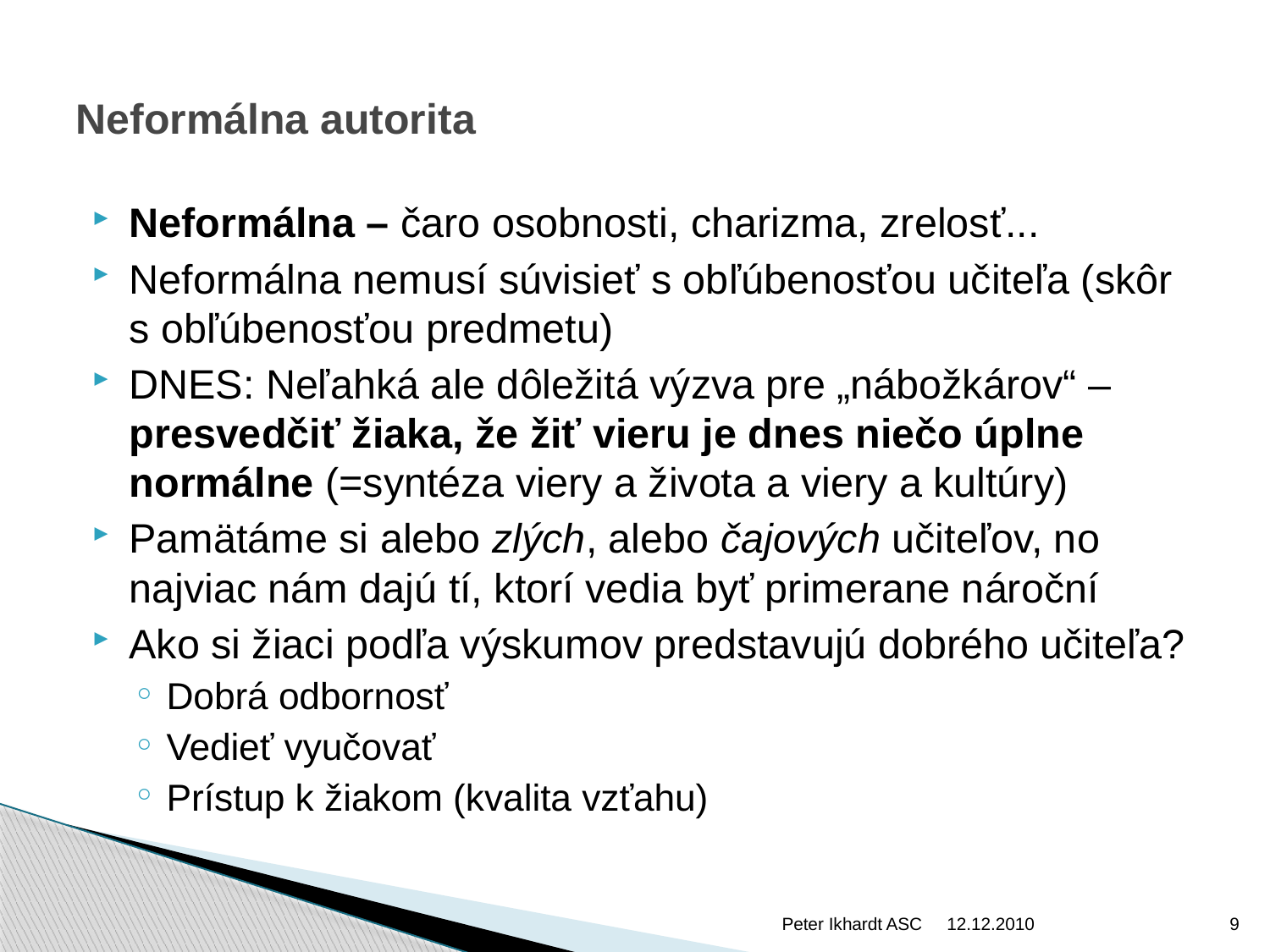

# Neformálna autorita
Neformálna – čaro osobnosti, charizma, zrelosť...
Neformálna nemusí súvisieť s obľúbenosťou učiteľa (skôr s obľúbenosťou predmetu)
DNES: Neľahká ale dôležitá výzva pre „nábožkárov“ – presvedčiť žiaka, že žiť vieru je dnes niečo úplne normálne (=syntéza viery a života a viery a kultúry)
Pamätáme si alebo zlých, alebo čajových učiteľov, no najviac nám dajú tí, ktorí vedia byť primerane nároční
Ako si žiaci podľa výskumov predstavujú dobrého učiteľa?
Dobrá odbornosť
Vedieť vyučovať
Prístup k žiakom (kvalita vzťahu)
Peter Ikhardt ASC
12.12.2010
9